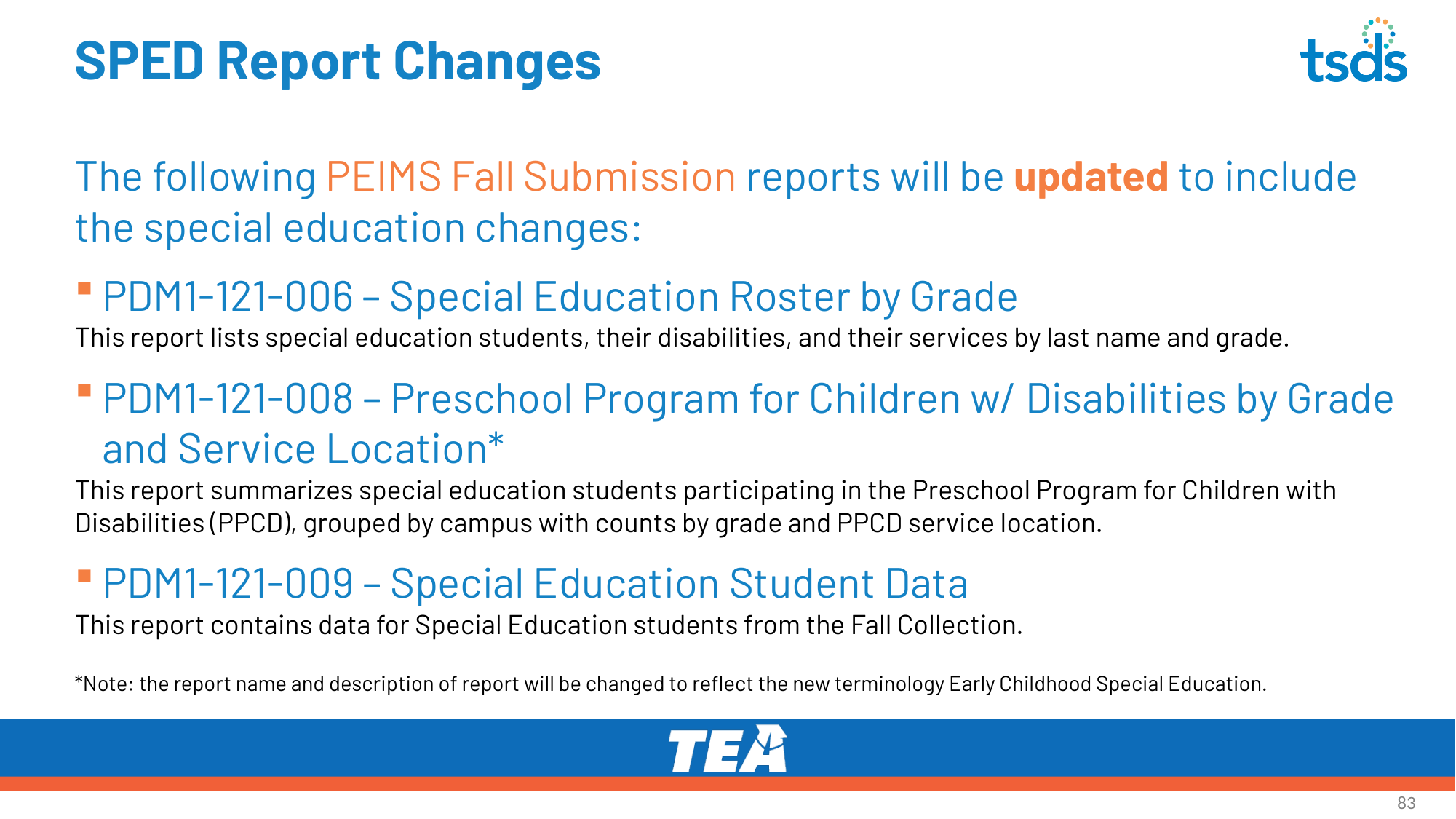

# SPED Report Changes
The following PEIMS Fall Submission reports will be updated to include the special education changes:
PDM1-121-006 – Special Education Roster by Grade
This report lists special education students, their disabilities, and their services by last name and grade.
PDM1-121-008 – Preschool Program for Children w/ Disabilities by Grade and Service Location*
This report summarizes special education students participating in the Preschool Program for Children with Disabilities (PPCD), grouped by campus with counts by grade and PPCD service location.
PDM1-121-009 – Special Education Student Data
This report contains data for Special Education students from the Fall Collection.
*Note: the report name and description of report will be changed to reflect the new terminology Early Childhood Special Education.

83